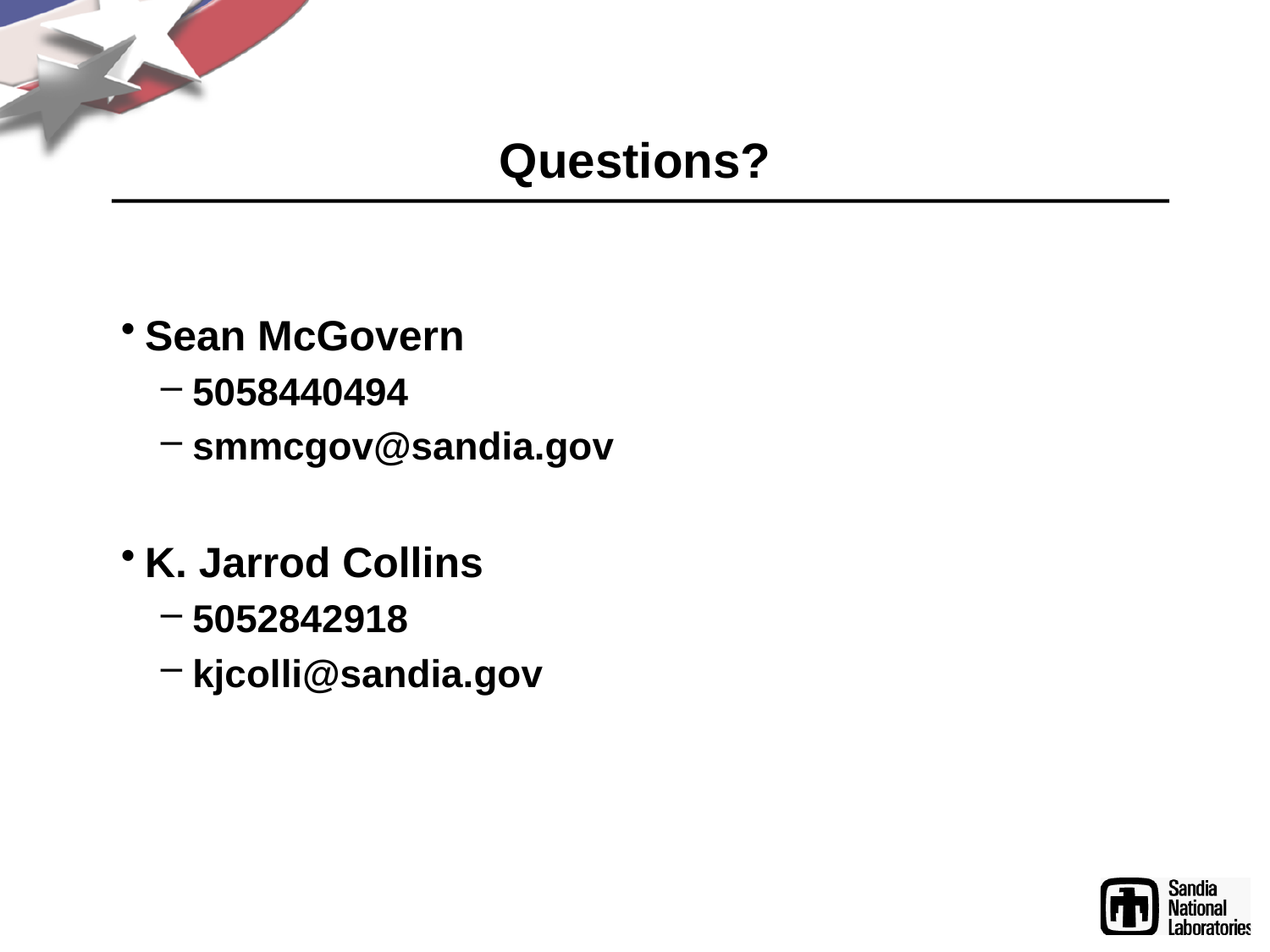

# Questions?

Sean McGovern
5058440494
smmcgov@sandia.gov

K. Jarrod Collins
5052842918
kjcolli@sandia.gov